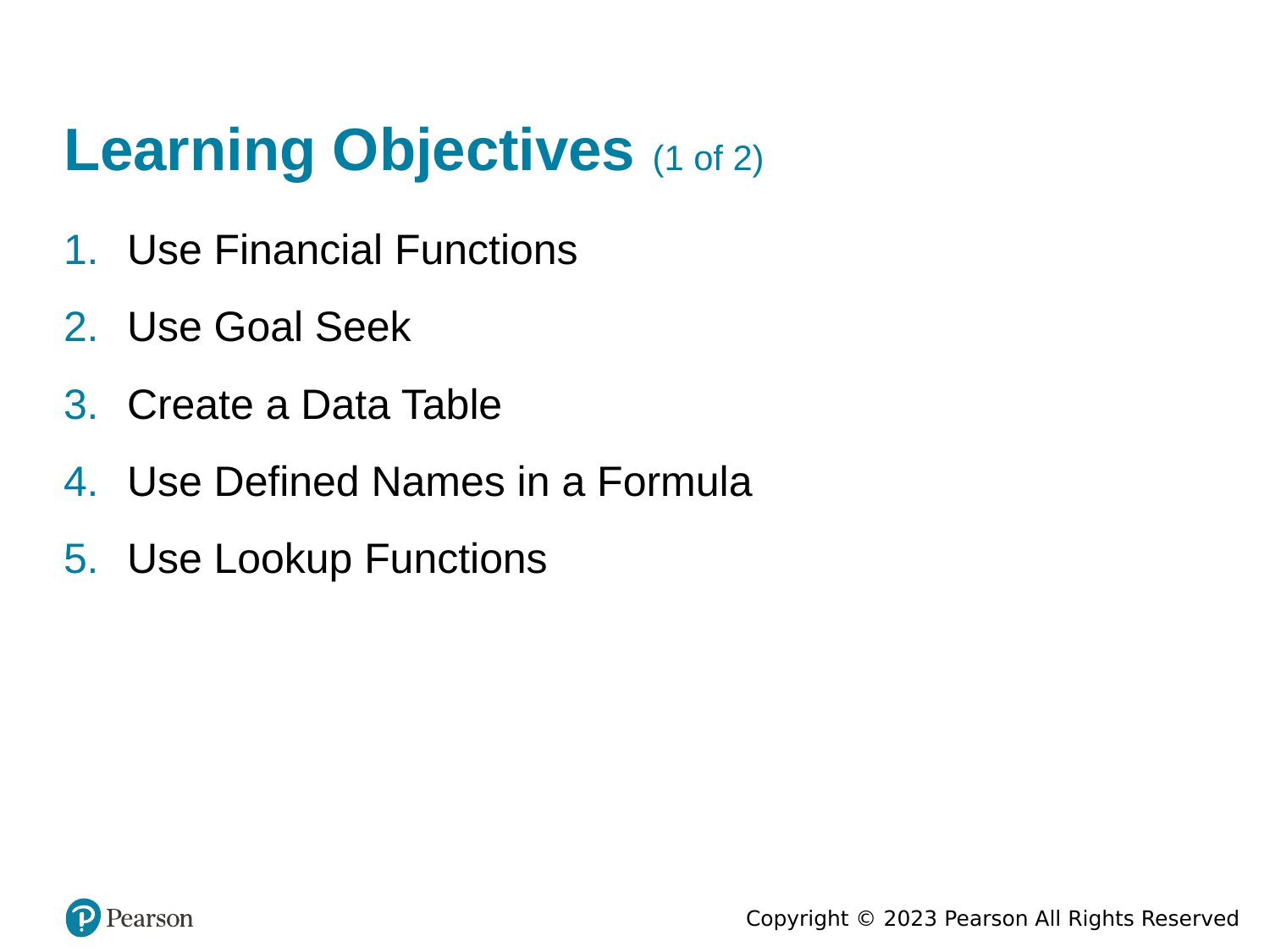

# Learning Objectives (1 of 2)
Use Financial Functions
Use Goal Seek
Create a Data Table
Use Defined Names in a Formula
Use Lookup Functions